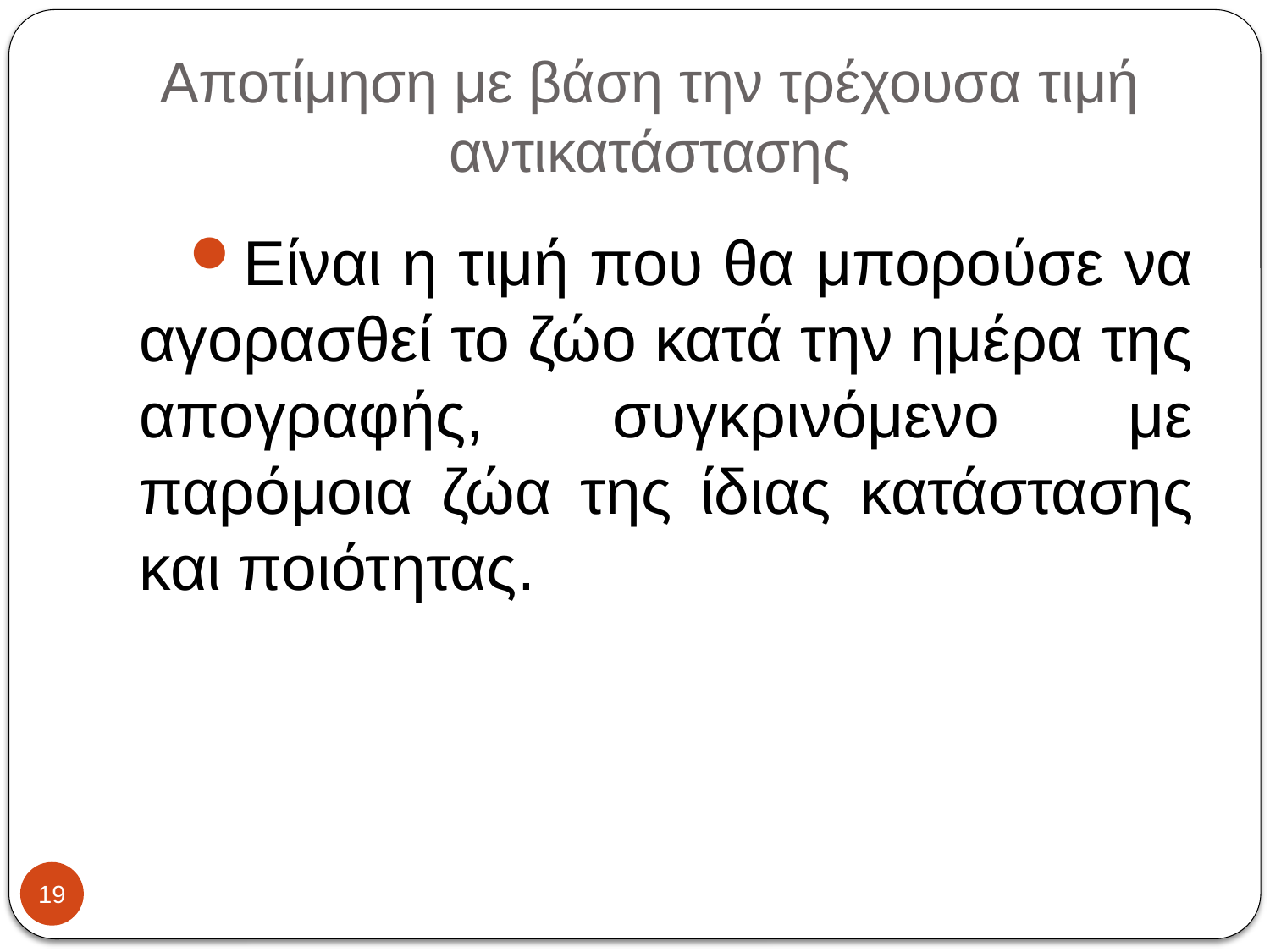

# Αποτίμηση με βάση την τρέχουσα τιμή αντικατάστασης
Είναι η τιμή που θα μπορούσε να αγορασθεί το ζώο κατά την ημέρα της απογραφής, συγκρινόμενο με παρόμοια ζώα της ίδιας κατάστασης και ποιότητας.
19